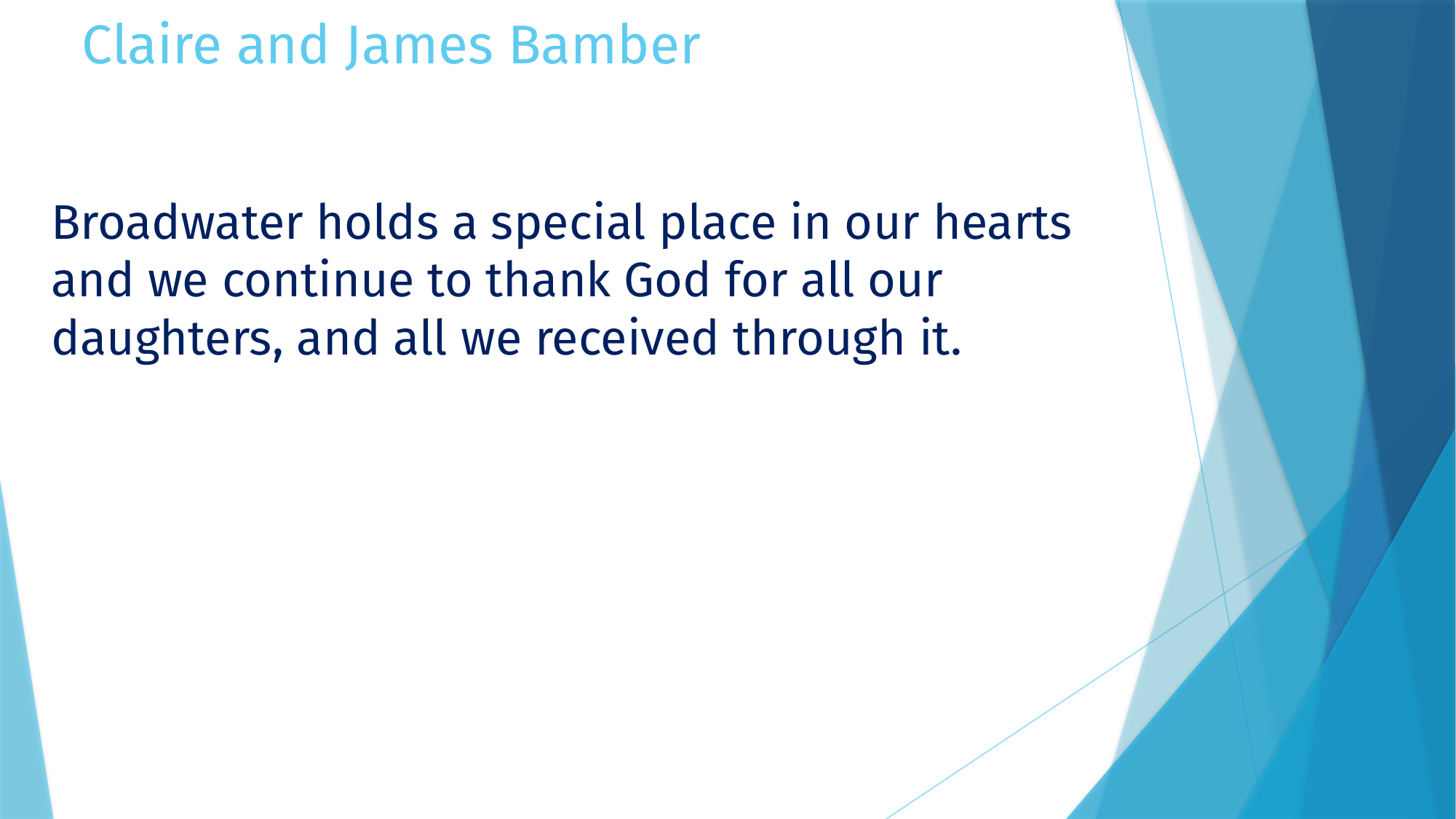

# Claire and James Bamber
Broadwater holds a special place in our hearts and we continue to thank God for all our daughters, and all we received through it.